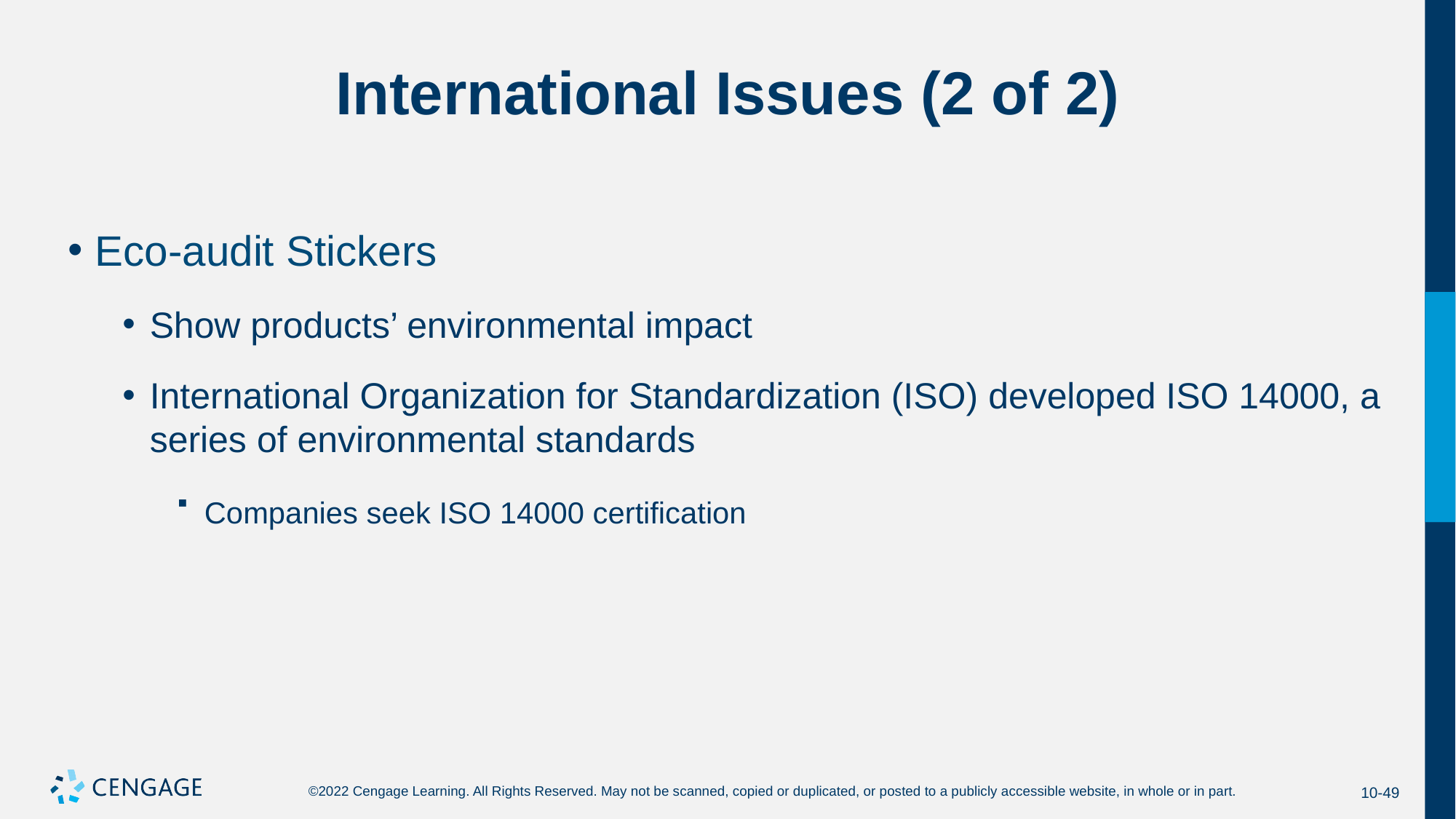

# International Issues (2 of 2)
Eco-audit Stickers
Show products’ environmental impact
International Organization for Standardization (ISO) developed ISO 14000, a series of environmental standards
Companies seek ISO 14000 certification